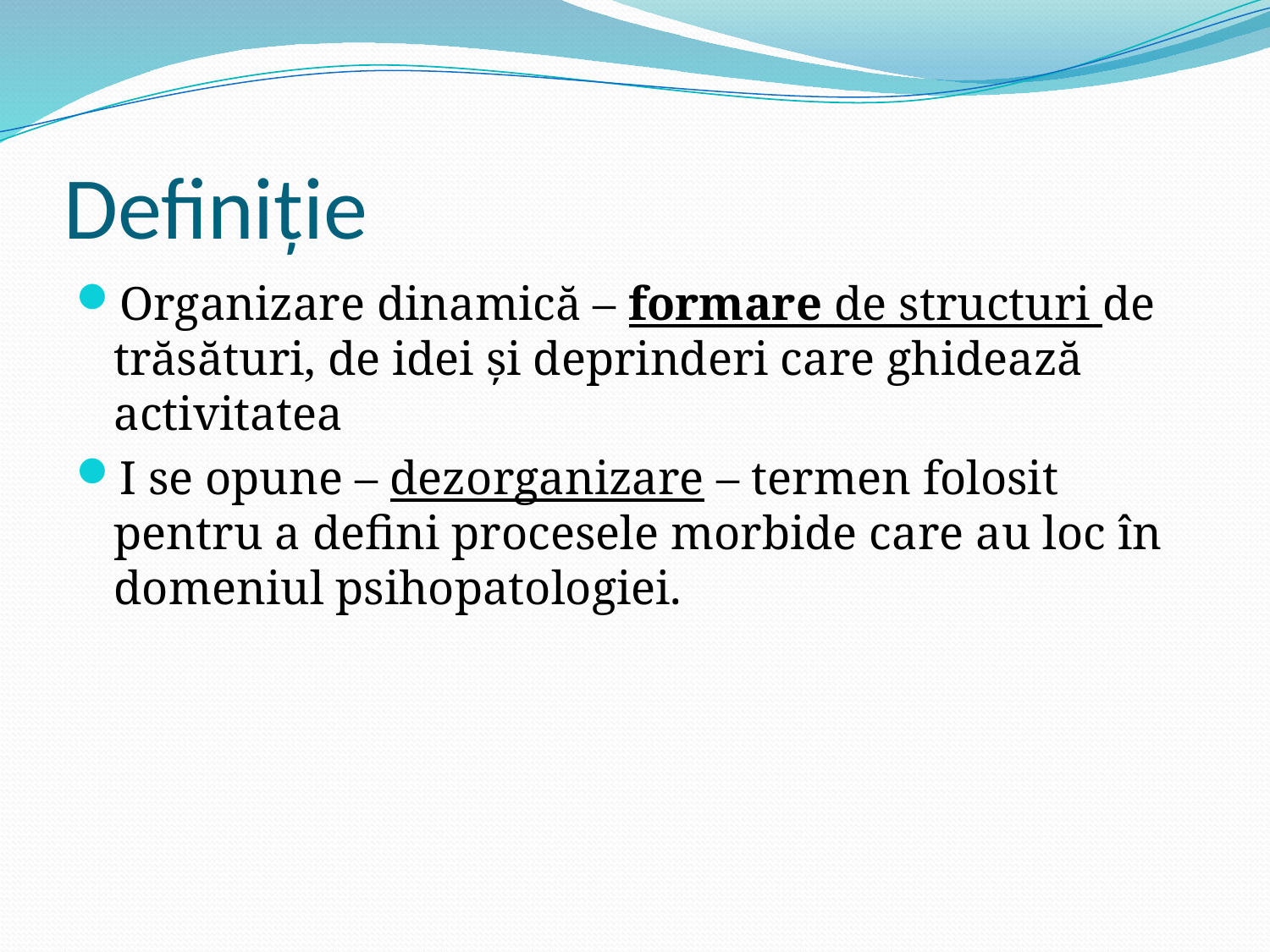

# Definiție
Organizare dinamică – formare de structuri de trăsături, de idei și deprinderi care ghidează activitatea
I se opune – dezorganizare – termen folosit pentru a defini procesele morbide care au loc în domeniul psihopatologiei.